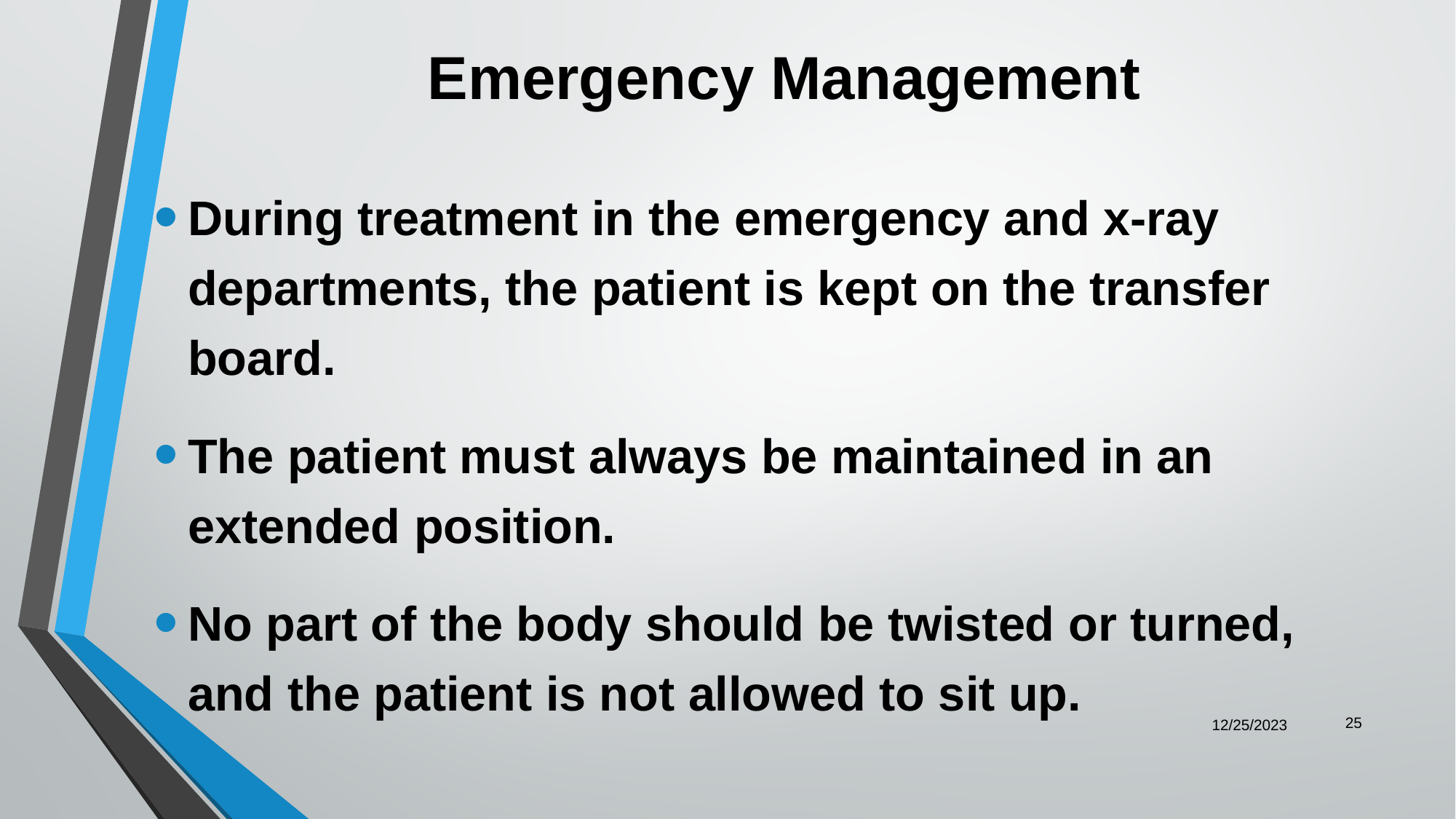

# Emergency Management
During treatment in the emergency and x-ray departments, the patient is kept on the transfer board.
The patient must always be maintained in an extended position.
No part of the body should be twisted or turned, and the patient is not allowed to sit up.
25
12/25/2023